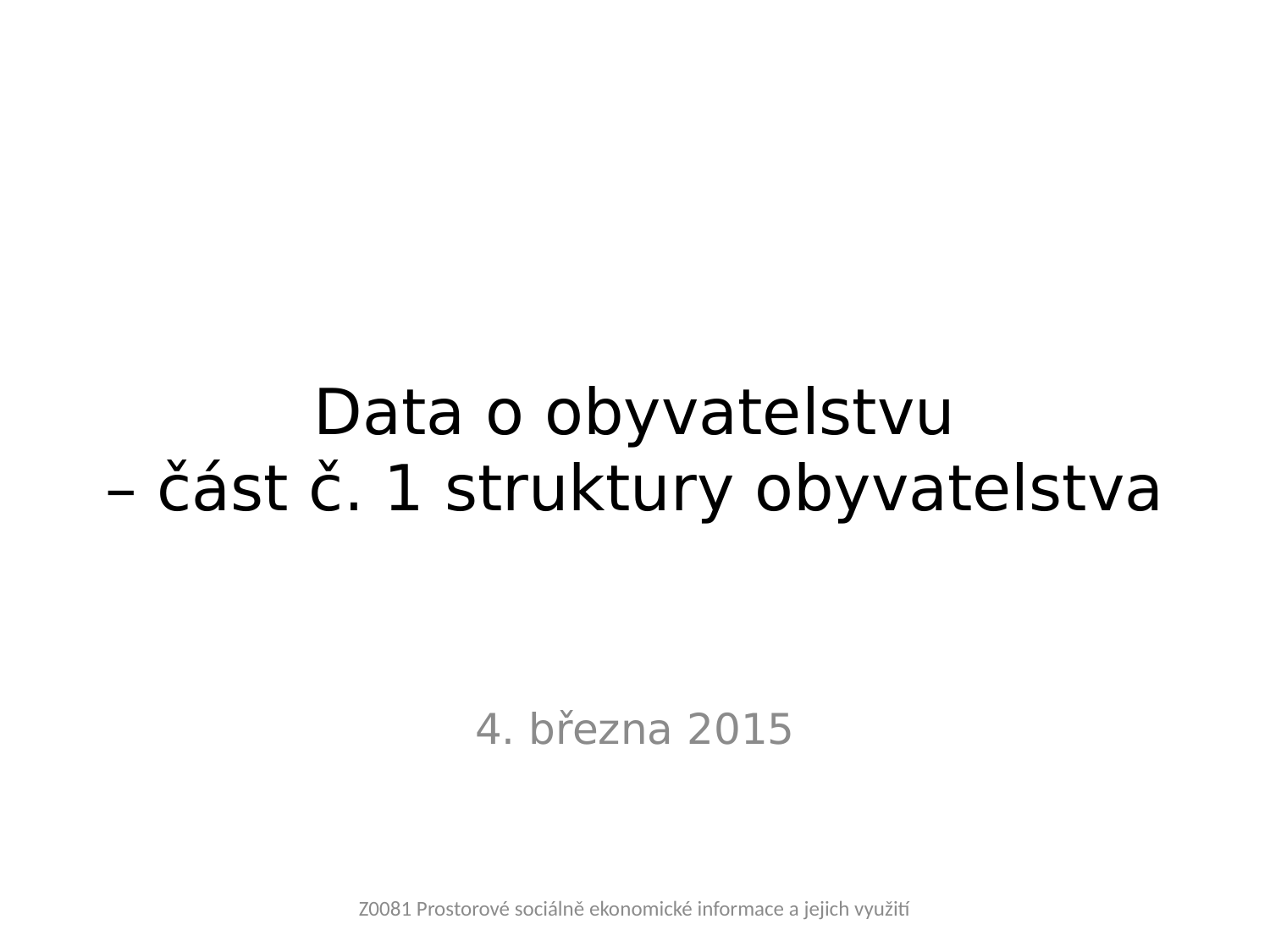

# Data o obyvatelstvu – část č. 1 struktury obyvatelstva
4. března 2015
Z0081 Prostorové sociálně ekonomické informace a jejich využití